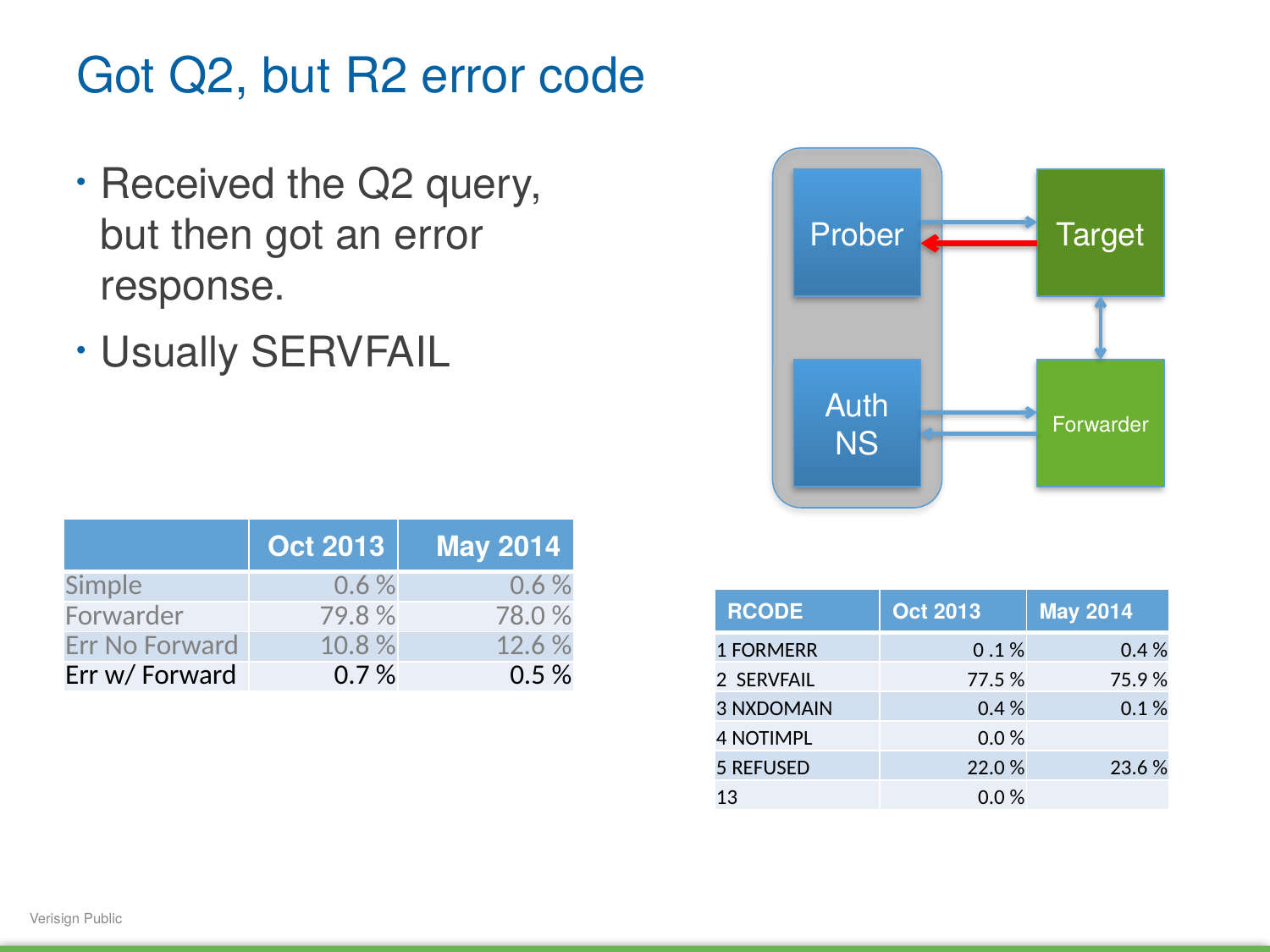

# Got Q2, but R2 error code

Received the Q2 query, but then got an error response.
Usually SERVFAIL

Prober
Target
Auth
NS
Forwarder
|  | Oct 2013 | May 2014 |
| --- | --- | --- |
| Simple | 0.6 % | 0.6 % |
| Forwarder | 79.8 % | 78.0 % |
| Err No Forward | 10.8 % | 12.6 % |
| Err w/ Forward | 0.7 % | 0.5 % |
| RCODE | Oct 2013 | May 2014 |
| --- | --- | --- |
| 1 FORMERR | 0 .1 % | 0.4 % |
| 2 SERVFAIL | 77.5 % | 75.9 % |
| 3 NXDOMAIN | 0.4 % | 0.1 % |
| 4 NOTIMPL | 0.0 % |  |
| 5 REFUSED | 22.0 % | 23.6 % |
| 13 | 0.0 % |  |